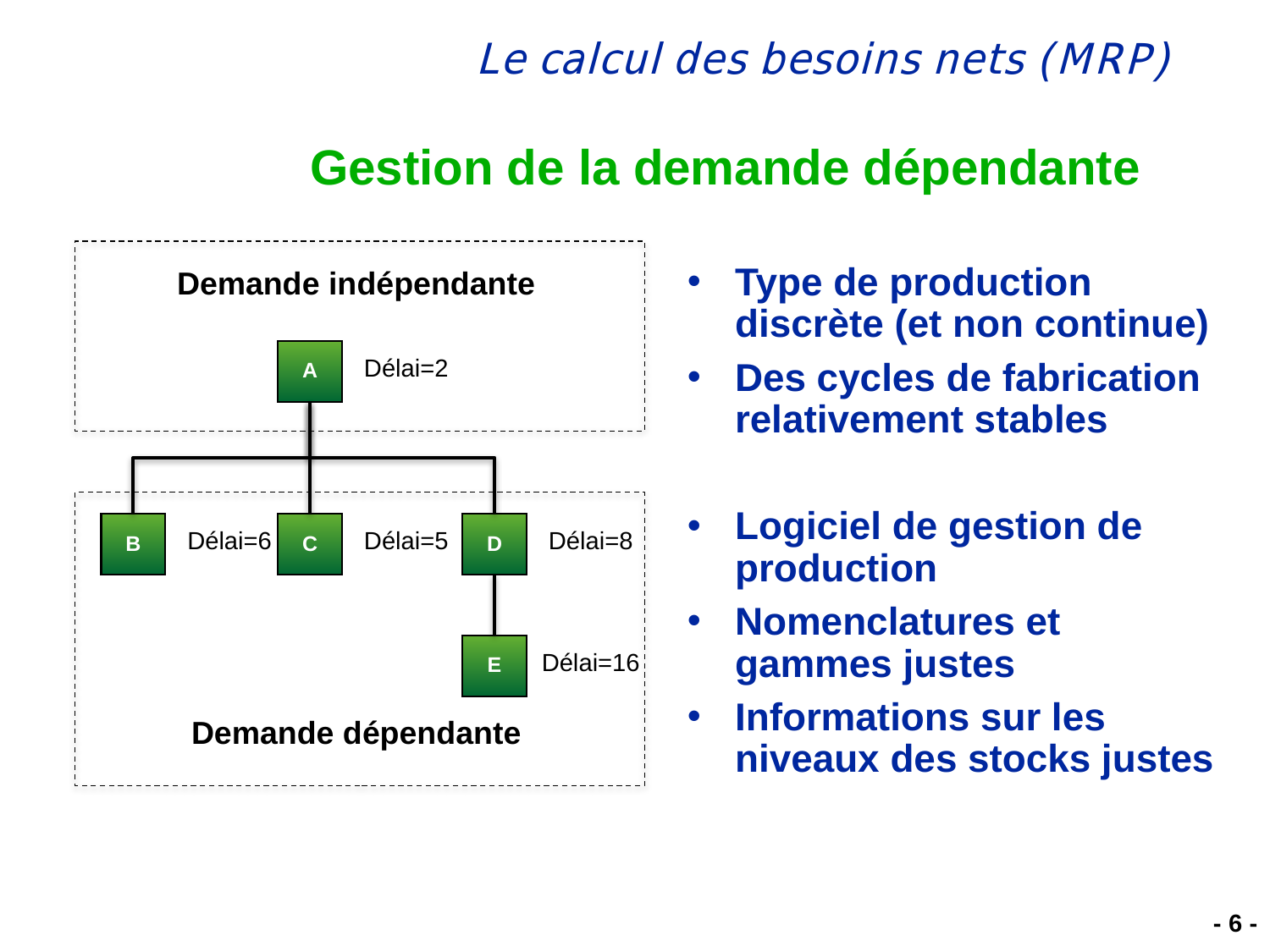

# Gestion de la demande dépendante

Type de production discrète (et non continue)
Des cycles de fabrication relativement stables

Logiciel de gestion de production
Nomenclatures et gammes justes
Informations sur les niveaux des stocks justes
Demande indépendante
A
Délai=2
B
C
D
Délai=6
Délai=5
Délai=8
E
Délai=16

Demande dépendante